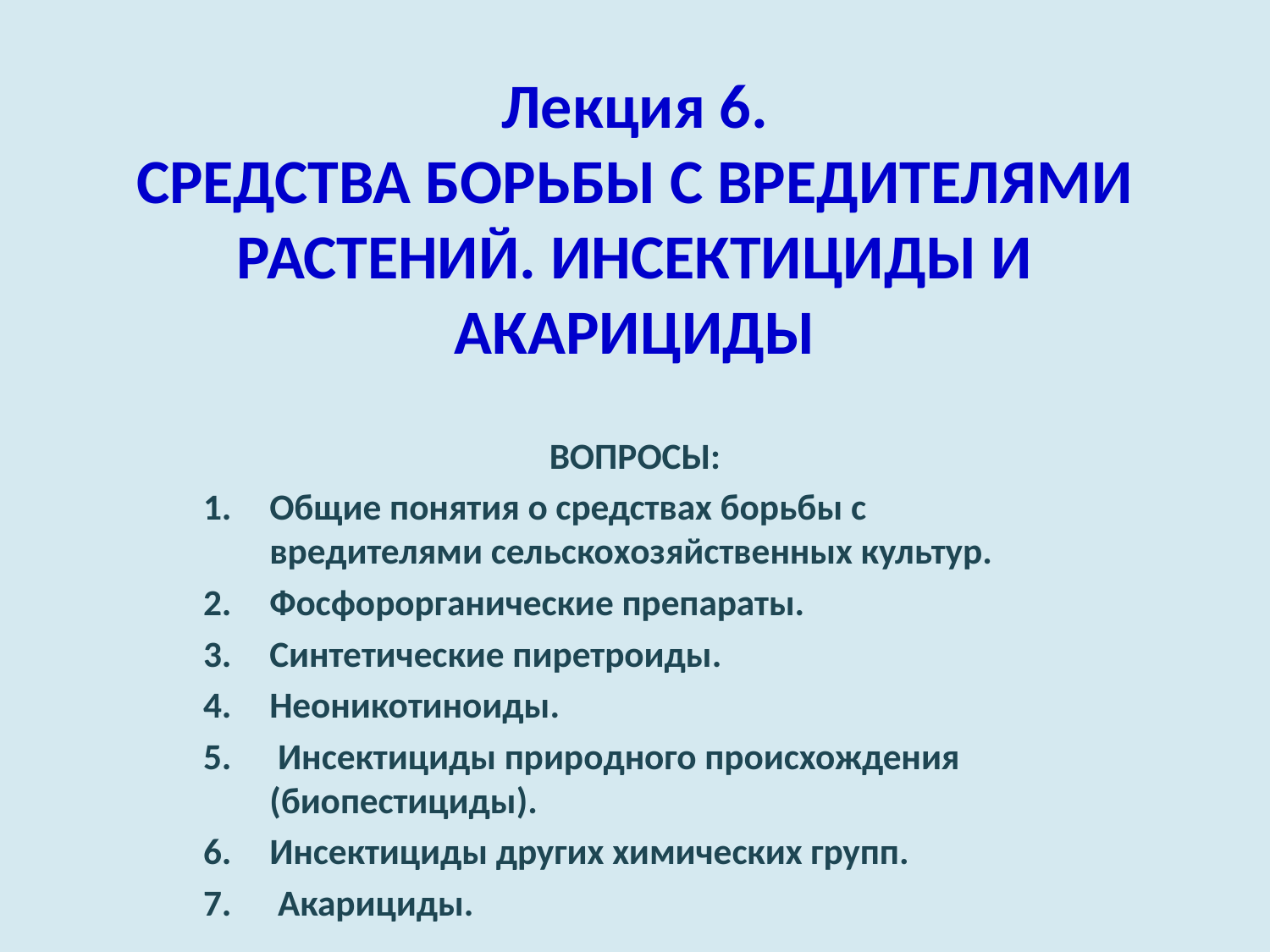

# Лекция 6. СРЕДСТВА БОРЬБЫ С ВРЕДИТЕЛЯМИ РАСТЕНИЙ. ИНСЕКТИЦИДЫ И АКАРИЦИДЫ
ВОПРОСЫ:
Общие понятия о средствах борьбы с вредителями сельскохозяйственных культур.
Фосфорорганические препараты.
Синтетические пиретроиды.
Неоникотиноиды.
 Инсектициды природного происхождения (биопестициды).
Инсектициды других химических групп.
 Акарициды.